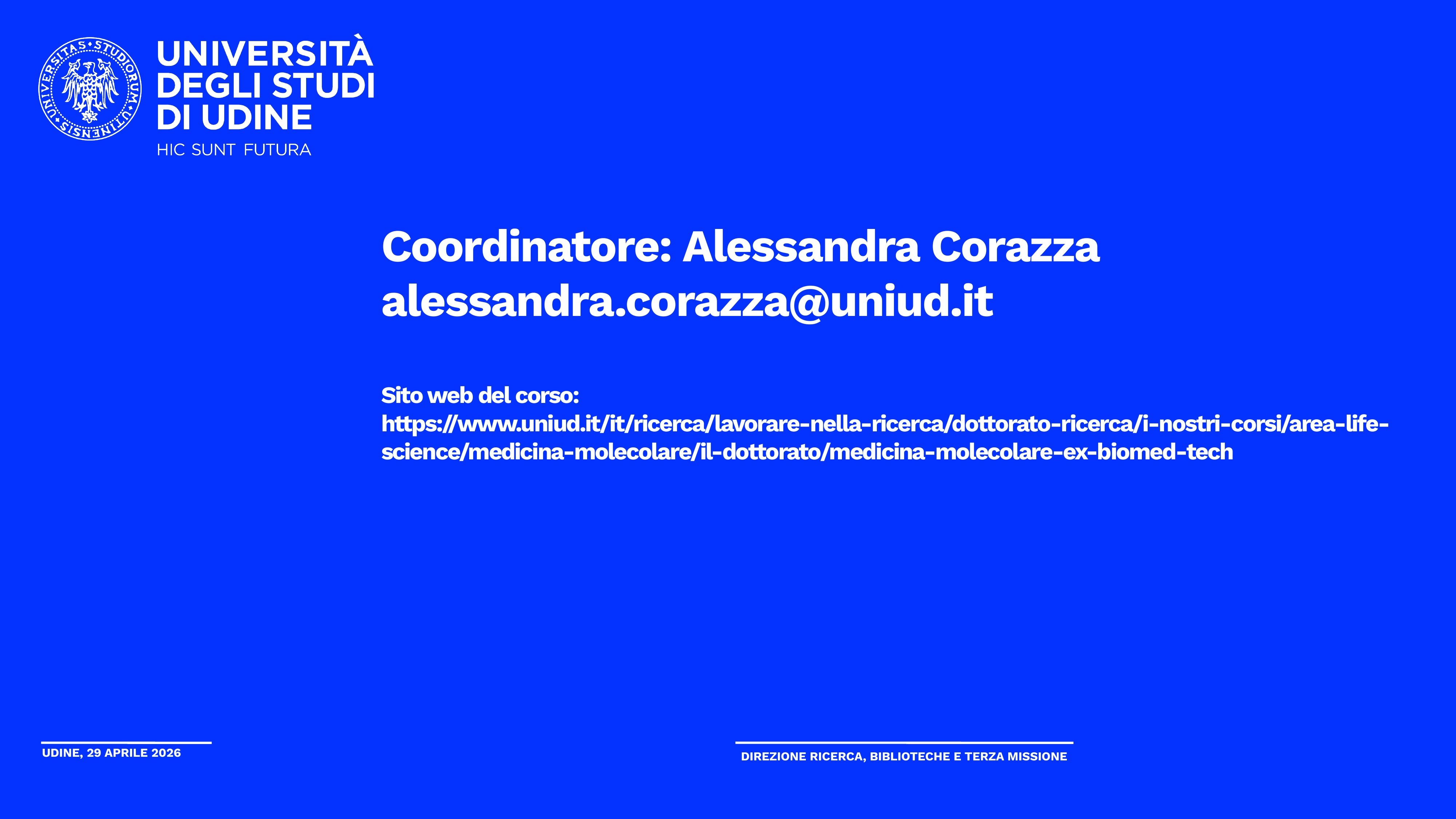

# Coordinatore: Alessandra Corazza alessandra.corazza@uniud.it Sito web del corso: https://www.uniud.it/it/ricerca/lavorare-nella-ricerca/dottorato-ricerca/i-nostri-corsi/area-life-science/medicina-molecolare/il-dottorato/medicina-molecolare-ex-biomed-tech

Udine, 29 APRILE 2026

Direzione RICERCA, BIBLIOTECHE E TERZA MISSIONE